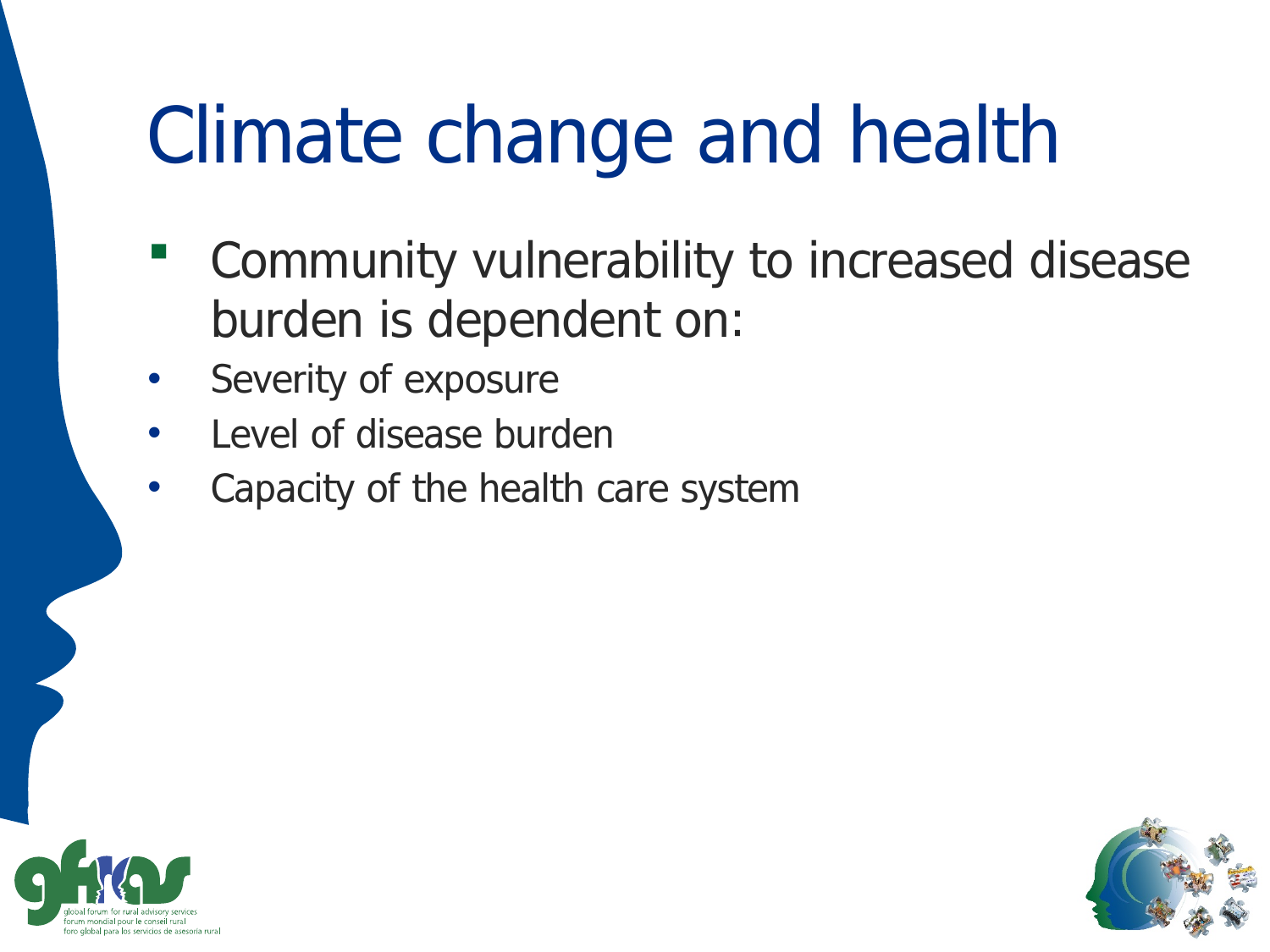

# Climate change and health
Community vulnerability to increased disease burden is dependent on:
Severity of exposure
Level of disease burden
Capacity of the health care system